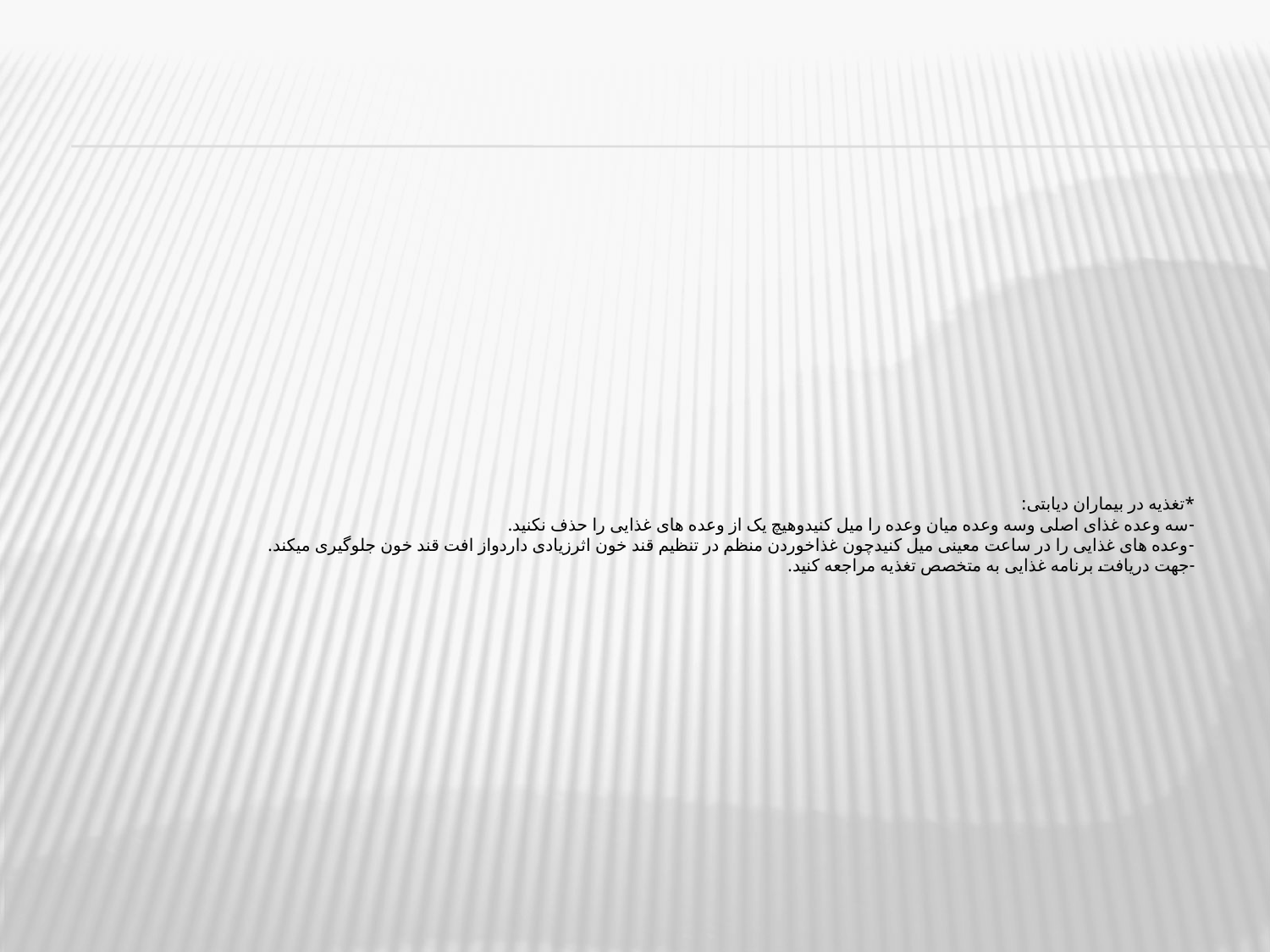

# *تغذیه در بیماران دیابتی: -سه وعده غذای اصلی وسه وعده میان وعده را میل کنیدوهیچ یک از وعده های غذایی را حذف نکنید. -وعده های غذایی را در ساعت معینی میل کنیدچون غذاخوردن منظم در تنظیم قند خون اثرزیادی داردواز افت قند خون جلوگیری میکند. -جهت دریافت برنامه غذایی به متخصص تغذیه مراجعه کنید.